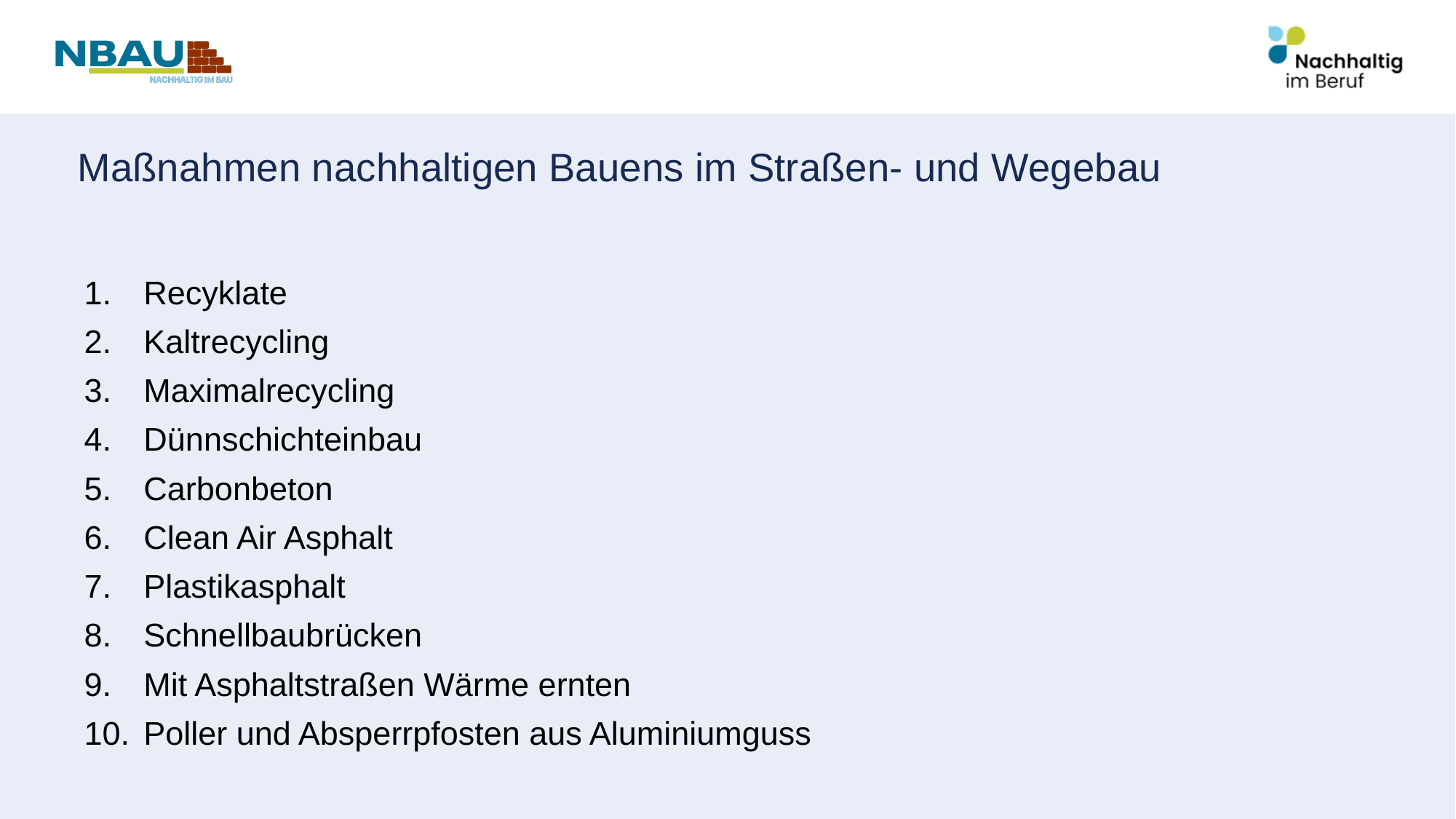

# Maßnahmen nachhaltigen Bauens im Straßen- und Wegebau
Recyklate
Kaltrecycling
Maximalrecycling
Dünnschichteinbau
Carbonbeton
Clean Air Asphalt
Plastikasphalt
Schnellbaubrücken
Mit Asphaltstraßen Wärme ernten
Poller und Absperrpfosten aus Aluminiumguss